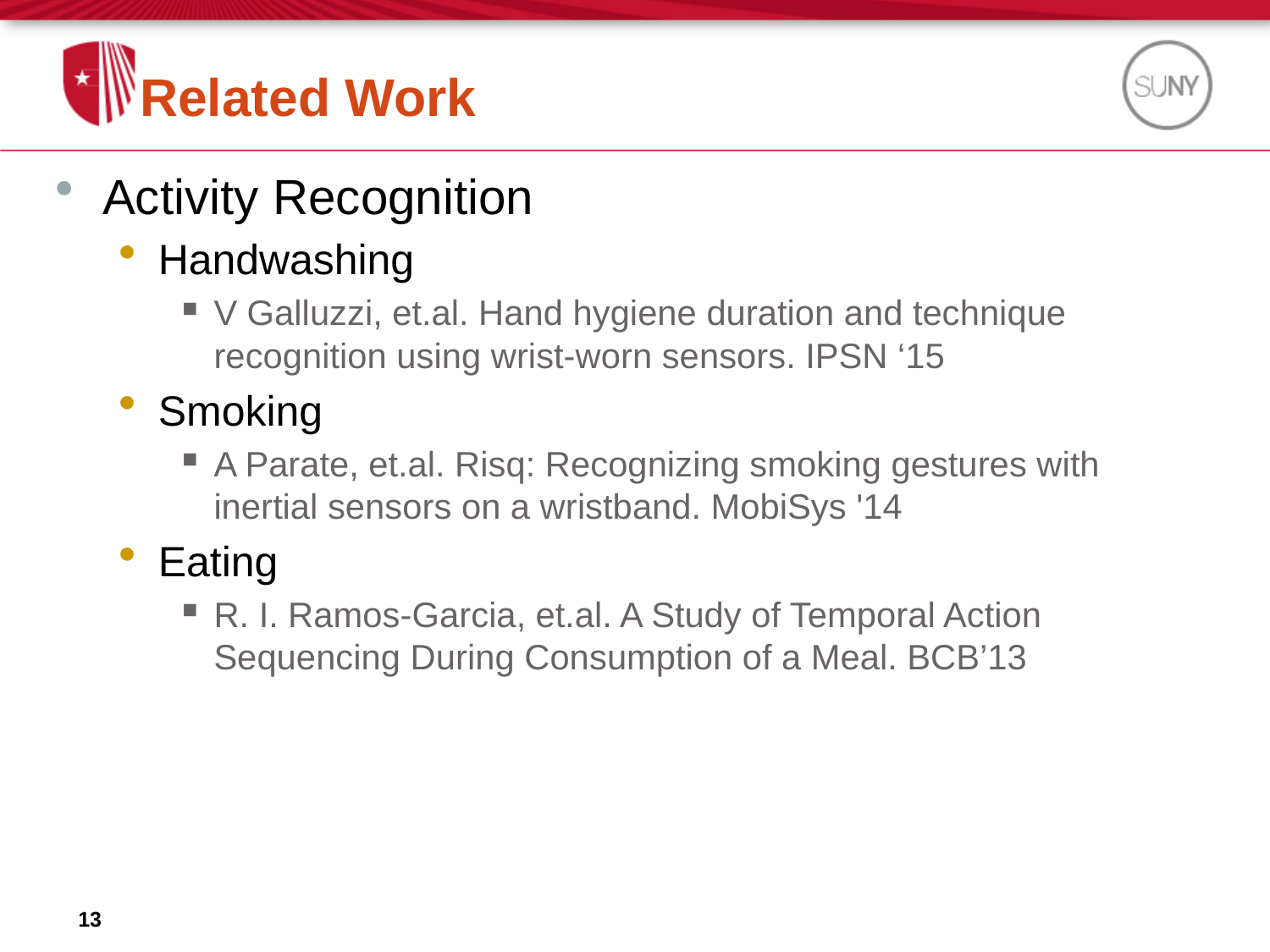

# Related Work
Activity Recognition
Handwashing
V Galluzzi, et.al. Hand hygiene duration and technique recognition using wrist-worn sensors. IPSN ‘15
Smoking
A Parate, et.al. Risq: Recognizing smoking gestures with inertial sensors on a wristband. MobiSys '14
Eating
R. I. Ramos-Garcia, et.al. A Study of Temporal Action Sequencing During Consumption of a Meal. BCB’13

13